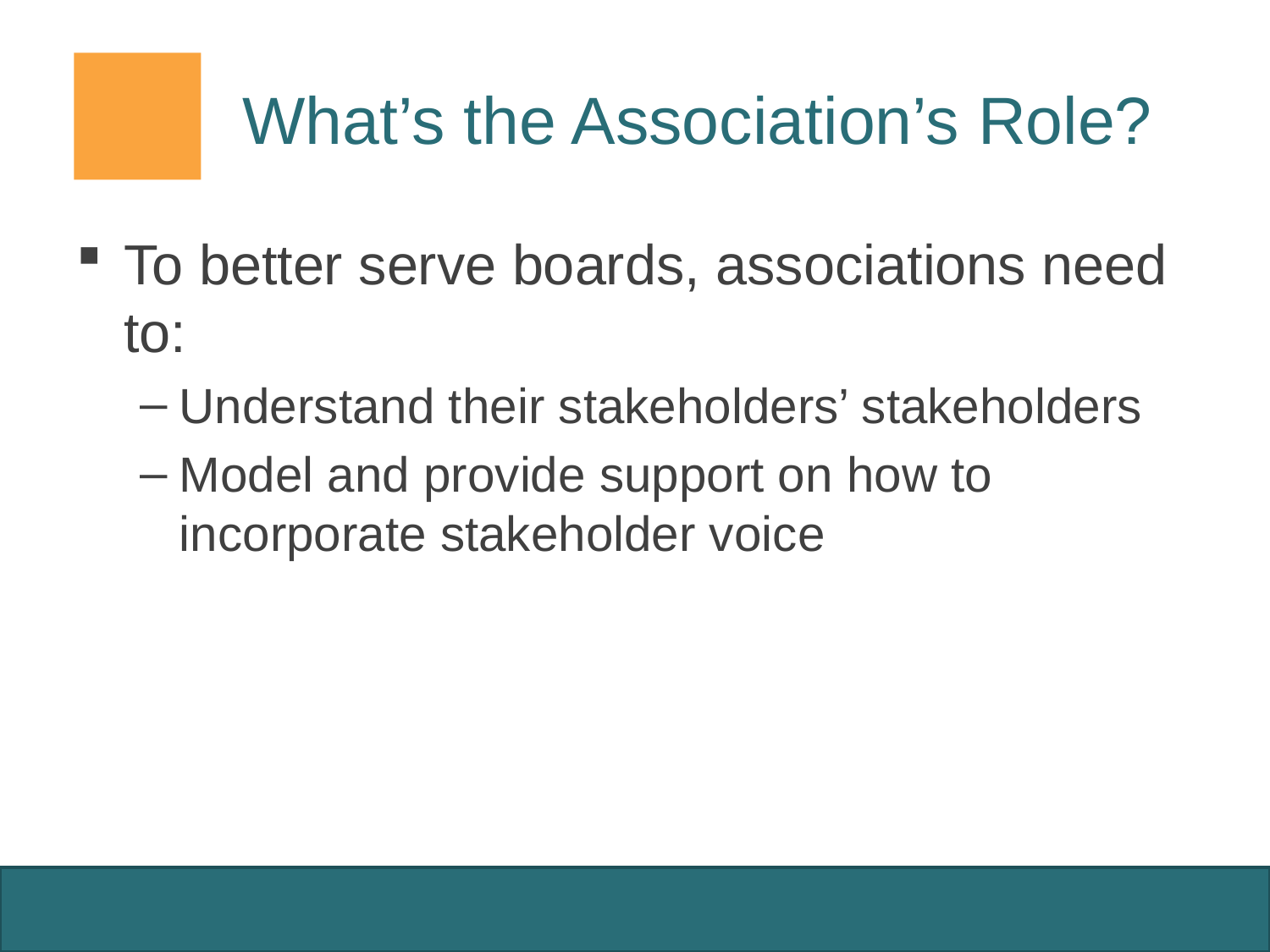

# What’s the Association’s Role?
To better serve boards, associations need to:
Understand their stakeholders’ stakeholders
Model and provide support on how to incorporate stakeholder voice